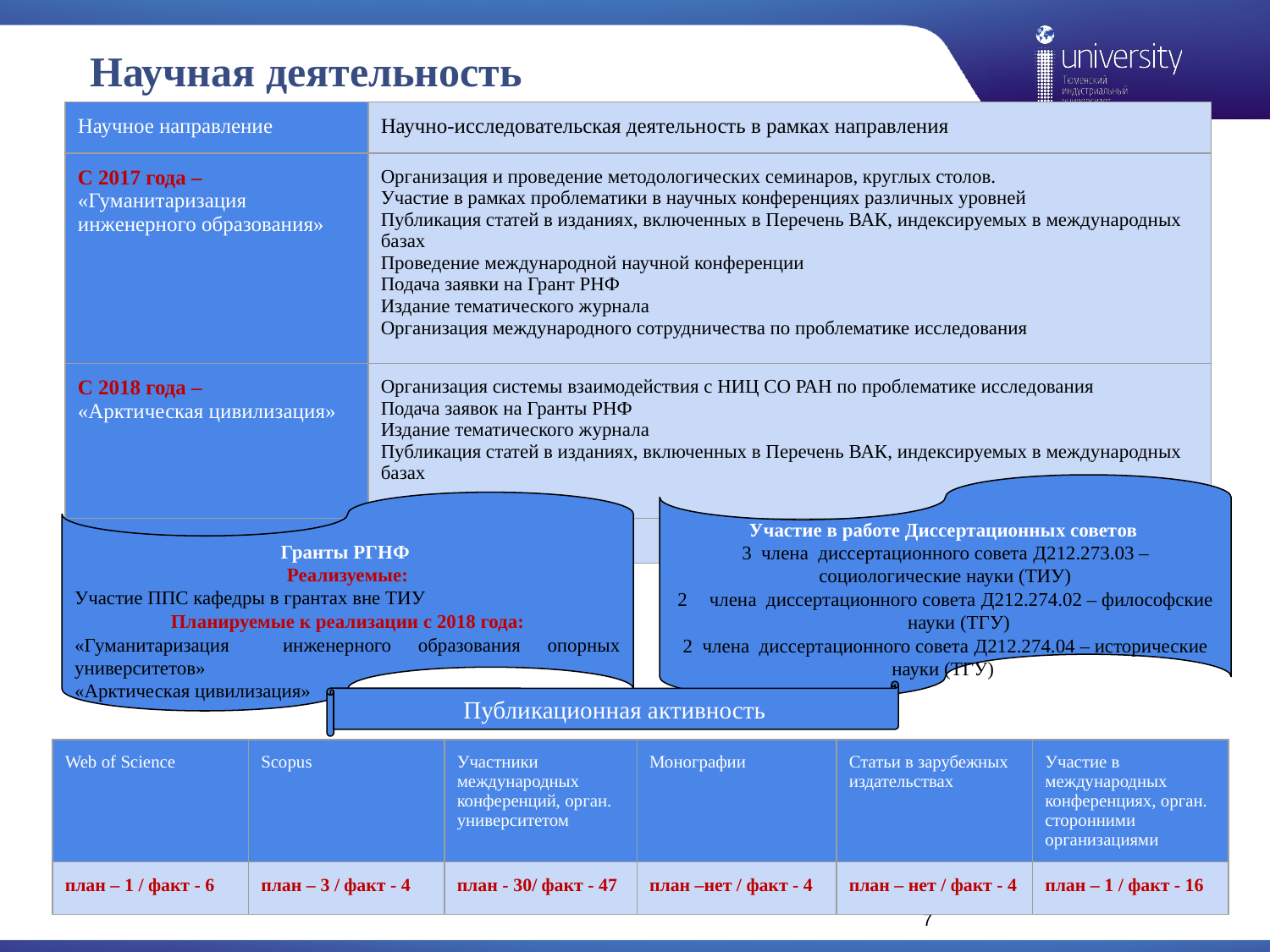

# Научная деятельность
| Научное направление | Научно-исследовательская деятельность в рамках направления |
| --- | --- |
| С 2017 года – «Гуманитаризация инженерного образования» | Организация и проведение методологических семинаров, круглых столов. Участие в рамках проблематики в научных конференциях различных уровней Публикация статей в изданиях, включенных в Перечень ВАК, индексируемых в международных базах Проведение международной научной конференции Подача заявки на Грант РНФ Издание тематического журнала Организация международного сотрудничества по проблематике исследования |
| С 2018 года – «Арктическая цивилизация» | Организация системы взаимодействия с НИЦ СО РАН по проблематике исследования Подача заявок на Гранты РНФ Издание тематического журнала Публикация статей в изданиях, включенных в Перечень ВАК, индексируемых в международных базах |
|  |  |

Участие в работе Диссертационных советов
3  члена  диссертационного совета Д212.273.03 – социологические науки (ТИУ)
члена  диссертационного совета Д212.274.02 – философские науки (ТГУ)
2  члена  диссертационного совета Д212.274.04 – исторические науки (ТГУ)

Гранты РГНФ
Реализуемые:
Участие ППС кафедры в грантах вне ТИУ
Планируемые к реализации с 2018 года:
«Гуманитаризация  инженерного образования опорных университетов»
«Арктическая цивилизация»

Публикационная активность
| Web of Science | Scopus | Участники международных конференций, орган. университетом | Монографии | Статьи в зарубежных издательствах | Участие в международных конференциях, орган. сторонними организациями |
| --- | --- | --- | --- | --- | --- |
| план – 1 / факт - 6 | план – 3 / факт - 4 | план - 30/ факт - 47 | план –нет / факт - 4 | план – нет / факт - 4 | план – 1 / факт - 16 |
7